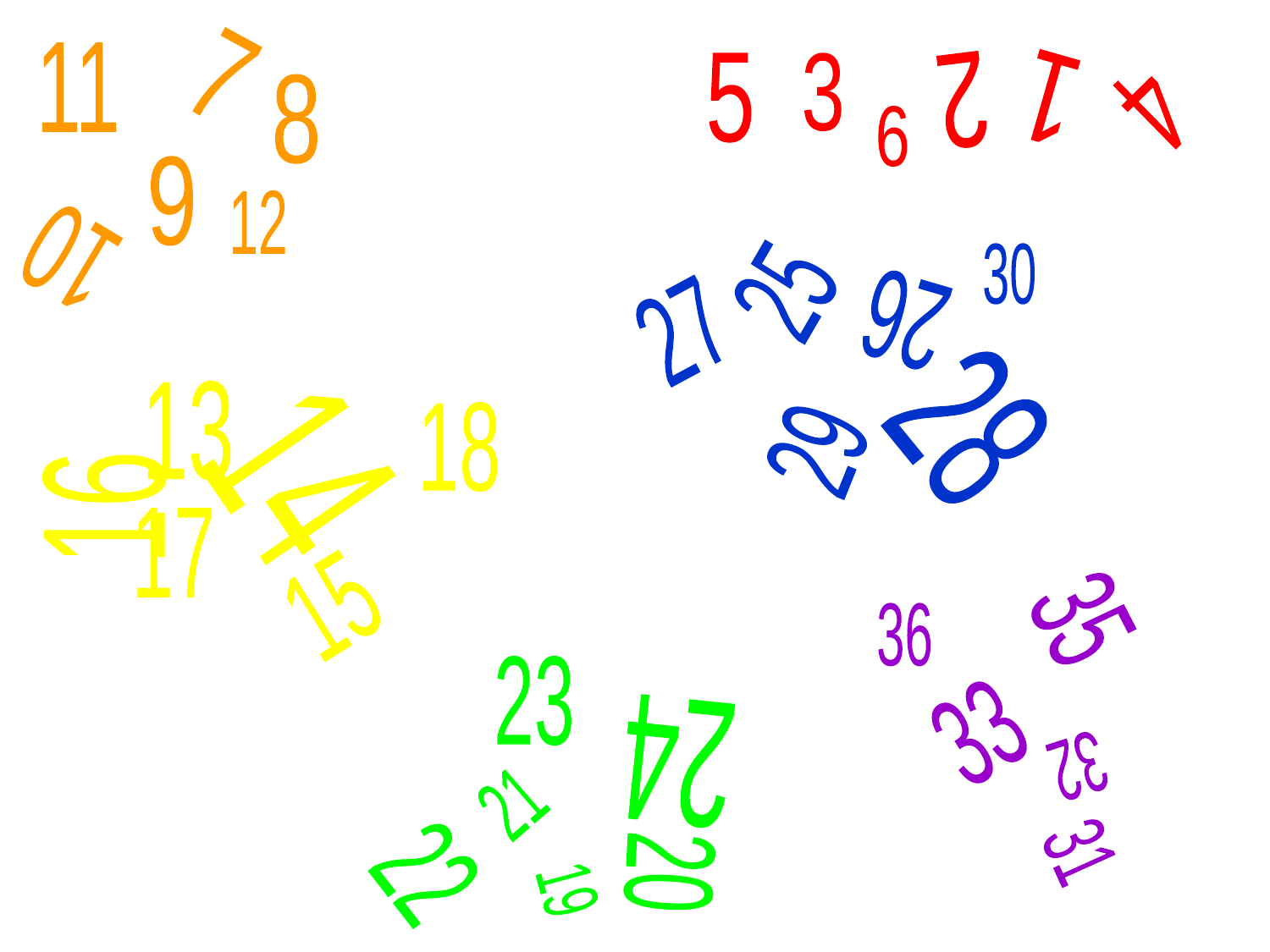

7
11
5
3
2
1
4
8
6
9
12
10
30
25
26
27
28
13
14
18
29
16
17
15
35
36
23
33
24
32
21
31
22
20
19